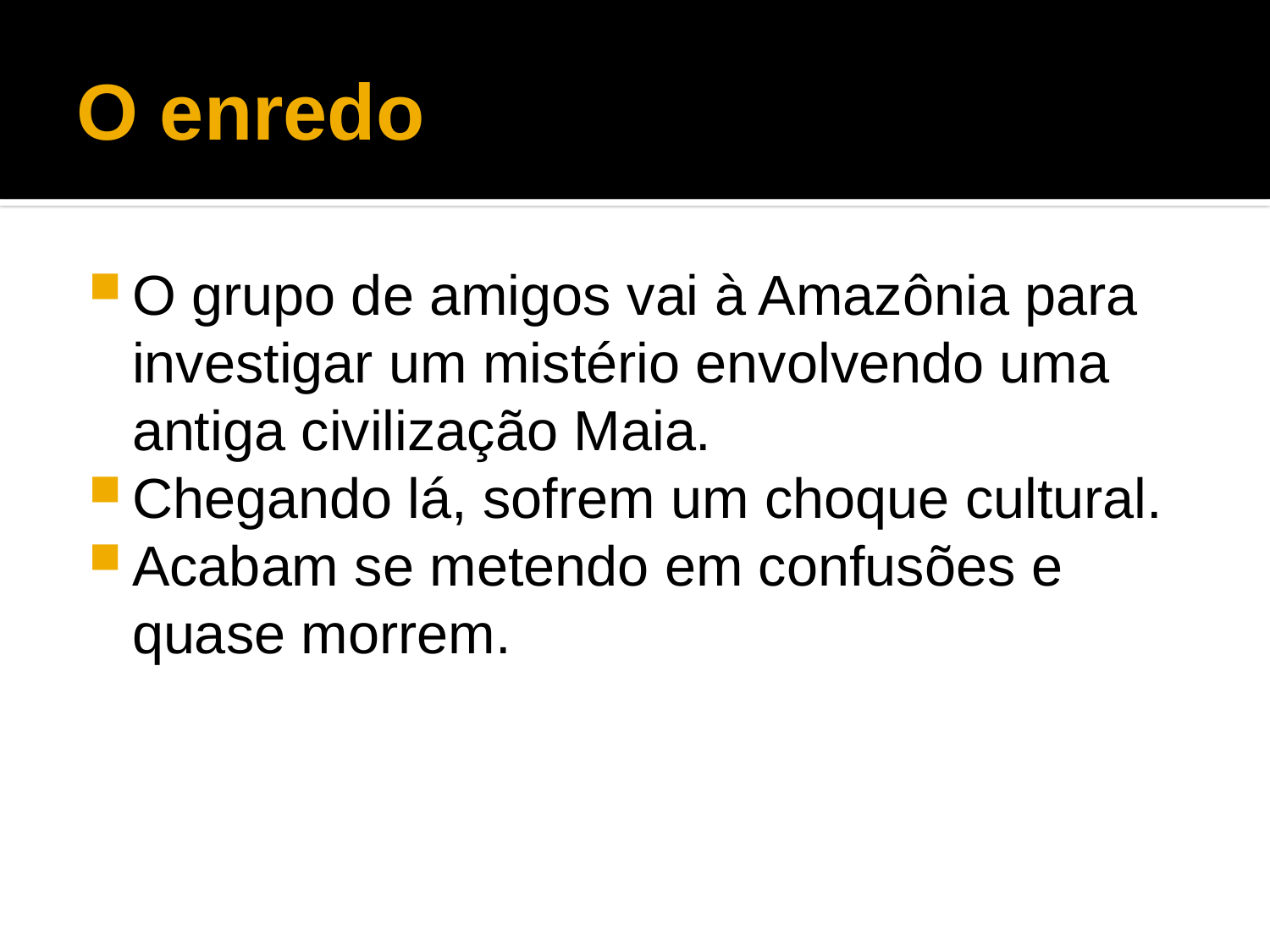

# O enredo
O grupo de amigos vai à Amazônia para investigar um mistério envolvendo uma antiga civilização Maia.
Chegando lá, sofrem um choque cultural.
Acabam se metendo em confusões e quase morrem.